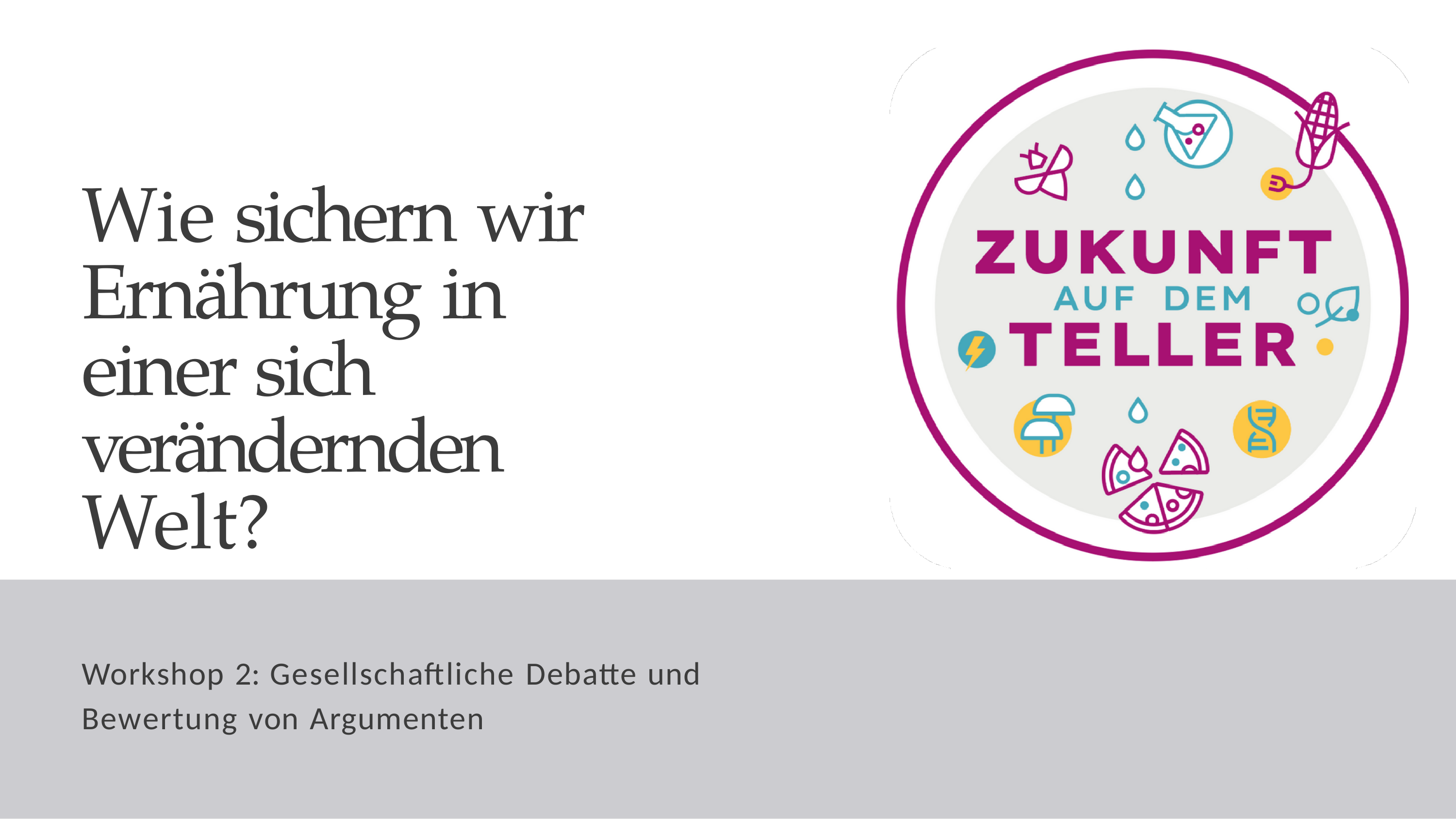

Wie sichern wir Ernährung in einer sich verändernden Welt?
Workshop 2: Gesellschaftliche Debatte und Bewertung von Argumenten